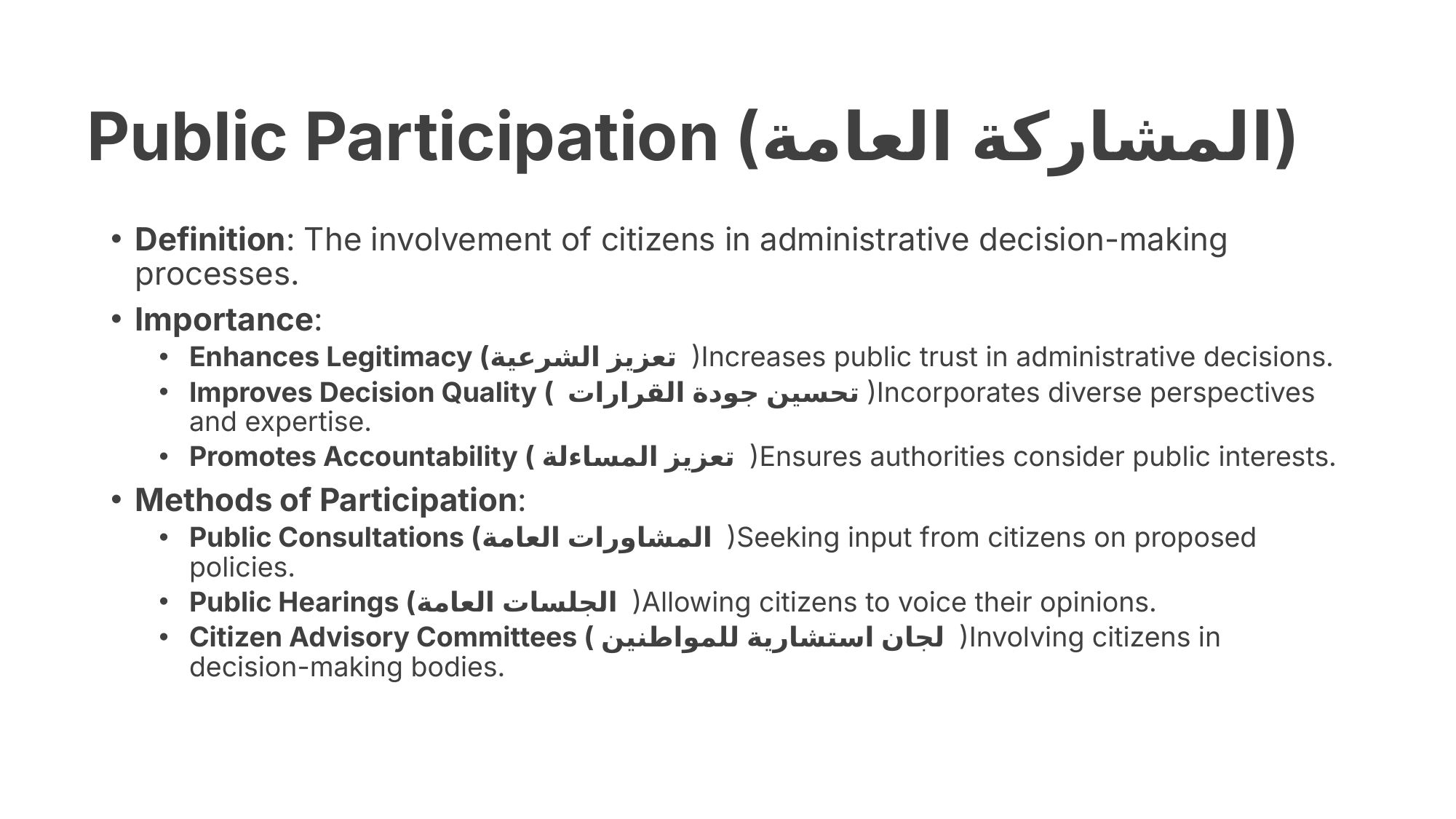

# Public Participation (المشاركة العامة)
Definition: The involvement of citizens in administrative decision-making processes.
Importance:
Enhances Legitimacy (تعزيز الشرعية  )Increases public trust in administrative decisions.
Improves Decision Quality (  تحسين جودة القرارات )Incorporates diverse perspectives and expertise.
Promotes Accountability ( تعزيز المساءلة  )Ensures authorities consider public interests.
Methods of Participation:
Public Consultations (المشاورات العامة  )Seeking input from citizens on proposed policies.
Public Hearings (الجلسات العامة  )Allowing citizens to voice their opinions.
Citizen Advisory Committees ( لجان استشارية للمواطنين  )Involving citizens in decision-making bodies.